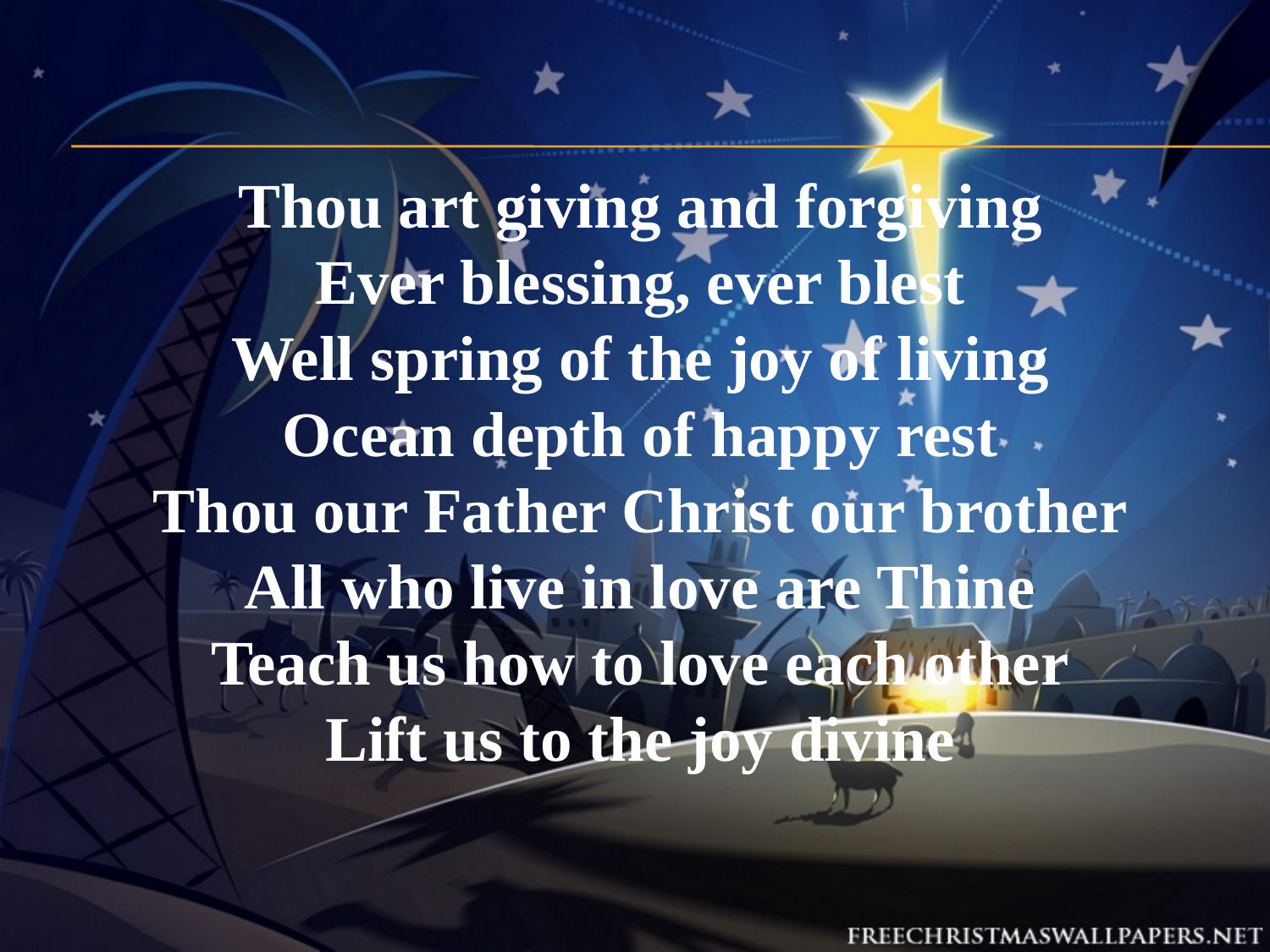

Thou art giving and forgiving
Ever blessing, ever blest
Well spring of the joy of living
Ocean depth of happy rest
Thou our Father Christ our brother
All who live in love are Thine
Teach us how to love each other
Lift us to the joy divine